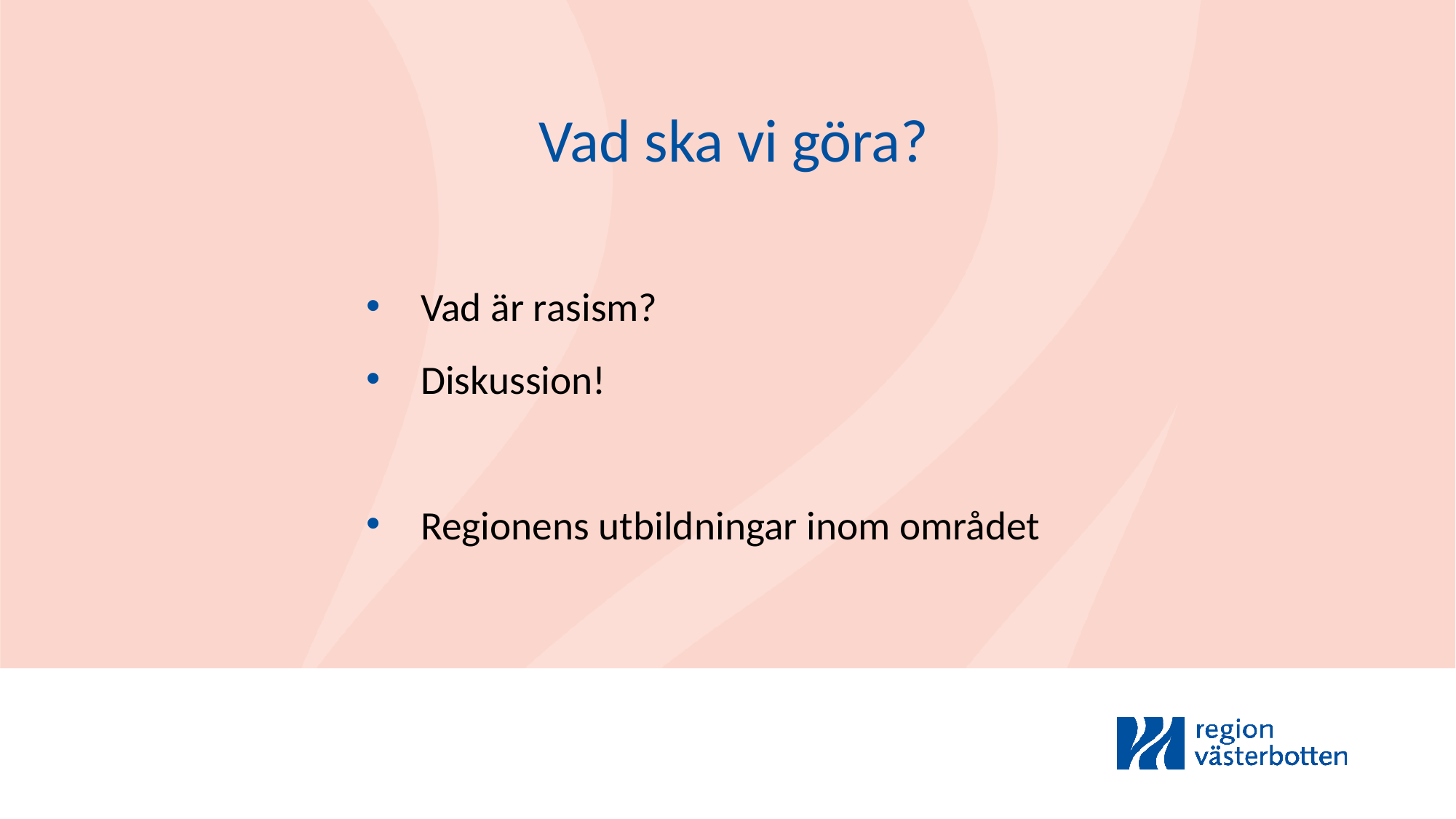

Vad ska vi göra?
Vad är rasism?
Diskussion!

Regionens utbildningar inom området